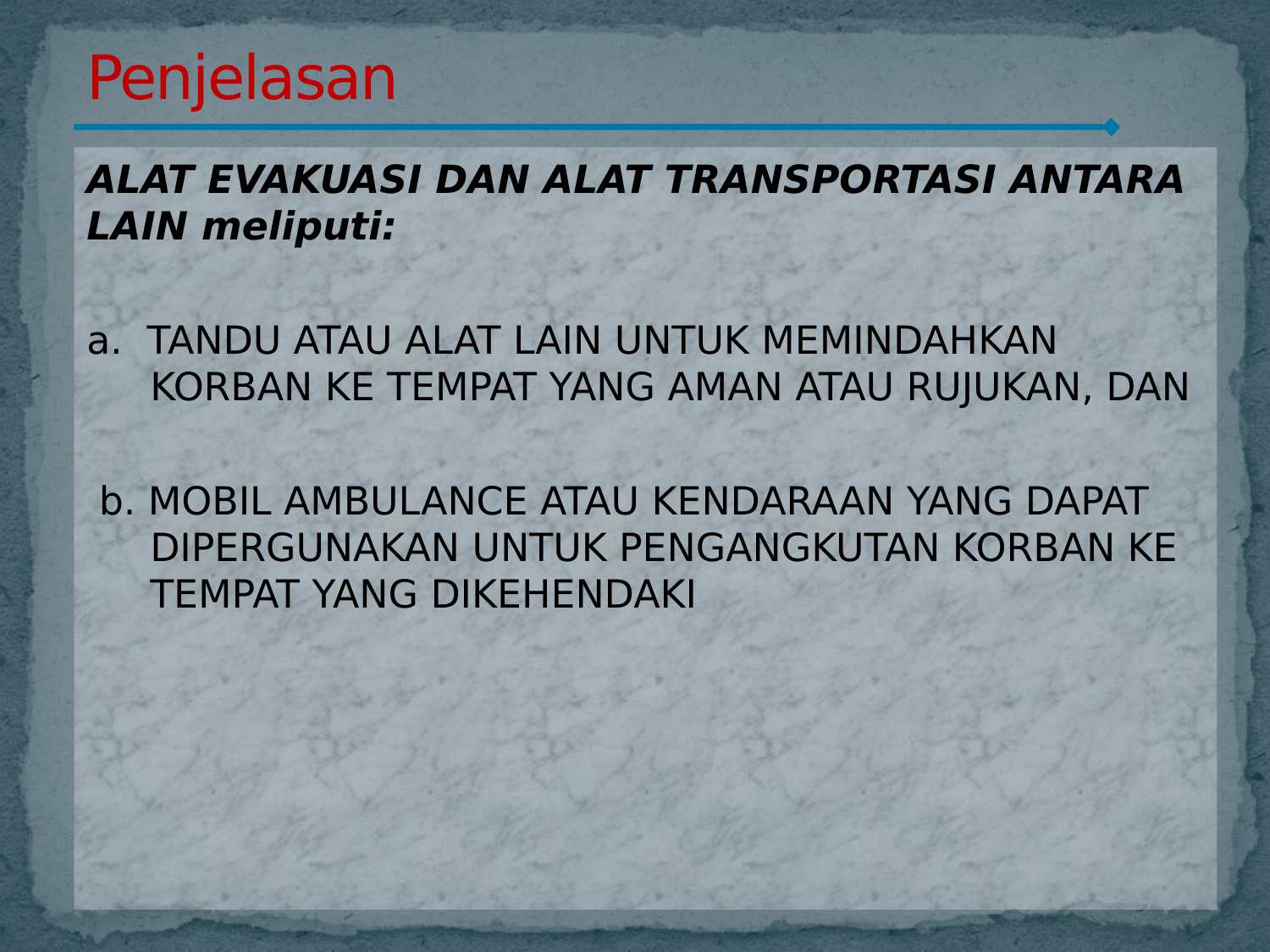

Penjelasan
#

ALAT EVAKUASI DAN ALAT TRANSPORTASI ANTARA LAIN meliputi:

a.  TANDU ATAU ALAT LAIN UNTUK MEMINDAHKAN       KORBAN KE TEMPAT YANG AMAN ATAU RUJUKAN, DAN

 b. MOBIL AMBULANCE ATAU KENDARAAN YANG DAPAT DIPERGUNAKAN UNTUK PENGANGKUTAN KORBAN KE TEMPAT YANG DIKEHENDAKI